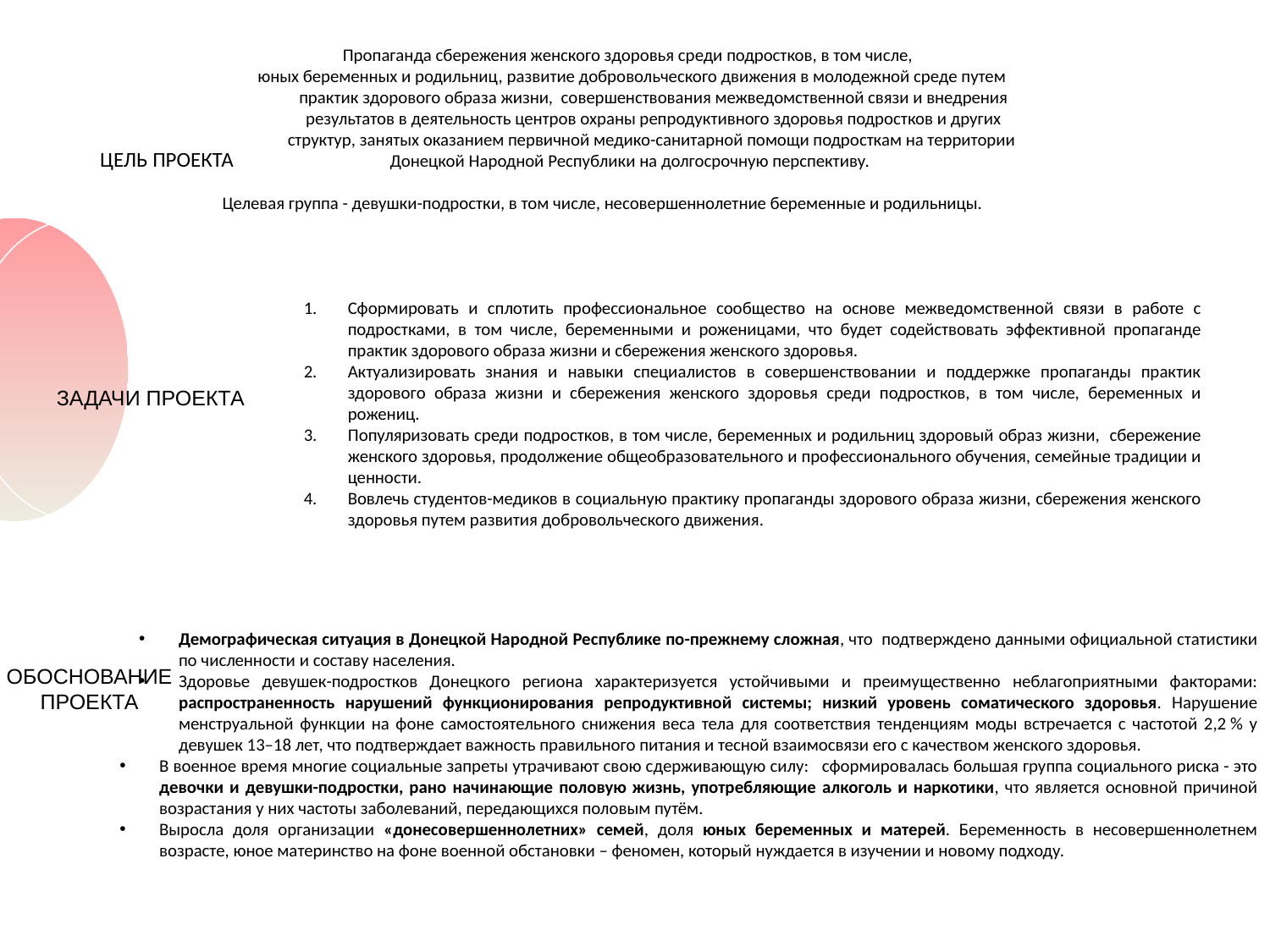

# ЦЕЛЬ ПРОЕКТА
Пропаганда сбережения женского здоровья среди подростков, в том числе,
 юных беременных и родильниц, развитие добровольческого движения в молодежной среде путем практик здорового образа жизни,  совершенствования межведомственной связи и внедрения результатов в деятельность центров охраны репродуктивного здоровья подростков и других структур, занятых оказанием первичной медико-санитарной помощи подросткам на территории
Донецкой Народной Республики на долгосрочную перспективу.

Целевая группа - девушки-подростки, в том числе, несовершеннолетние беременные и родильницы.

Сформировать и сплотить профессиональное сообщество на основе межведомственной связи в работе с подростками, в том числе, беременными и роженицами, что будет содействовать эффективной пропаганде практик здорового образа жизни и сбережения женского здоровья.
Актуализировать знания и навыки специалистов в совершенствовании и поддержке пропаганды практик здорового образа жизни и сбережения женского здоровья среди подростков, в том числе, беременных и рожениц.
Популяризовать среди подростков, в том числе, беременных и родильниц здоровый образ жизни,  сбережение женского здоровья, продолжение общеобразовательного и профессионального обучения, семейные традиции и ценности.
Вовлечь студентов-медиков в социальную практику пропаганды здорового образа жизни, сбережения женского здоровья путем развития добровольческого движения.

ЗАДАЧИ ПРОЕКТА

ОБОСНОВАНИЕ
ПРОЕКТА

Демографическая ситуация в Донецкой Народной Республике по-прежнему сложная, что  подтверждено данными официальной статистики по численности и составу населения.
Здоровье девушек-подростков Донецкого региона характеризуется устойчивыми и преимущественно неблагоприятными факторами: распространенность нарушений функционирования репродуктивной системы; низкий уровень соматического здоровья. Нарушение менструальной функции на фоне самостоятельного снижения веса тела для соответствия тенденциям моды встречается с частотой 2,2 % у девушек 13–18 лет, что подтверждает важность правильного питания и тесной взаимосвязи его с качеством женского здоровья.
В военное время многие социальные запреты утрачивают свою сдерживающую силу:   сформировалась большая группа социального риска - это девочки и девушки-подростки, рано начинающие половую жизнь, употребляющие алкоголь и наркотики, что является основной причиной возрастания у них частоты заболеваний, передающихся половым путём.
Выросла доля организации «донесовершеннолетних» семей, доля юных беременных и матерей. Беременность в несовершеннолетнем возрасте, юное материнство на фоне военной обстановки – феномен, который нуждается в изучении и новому подходу.